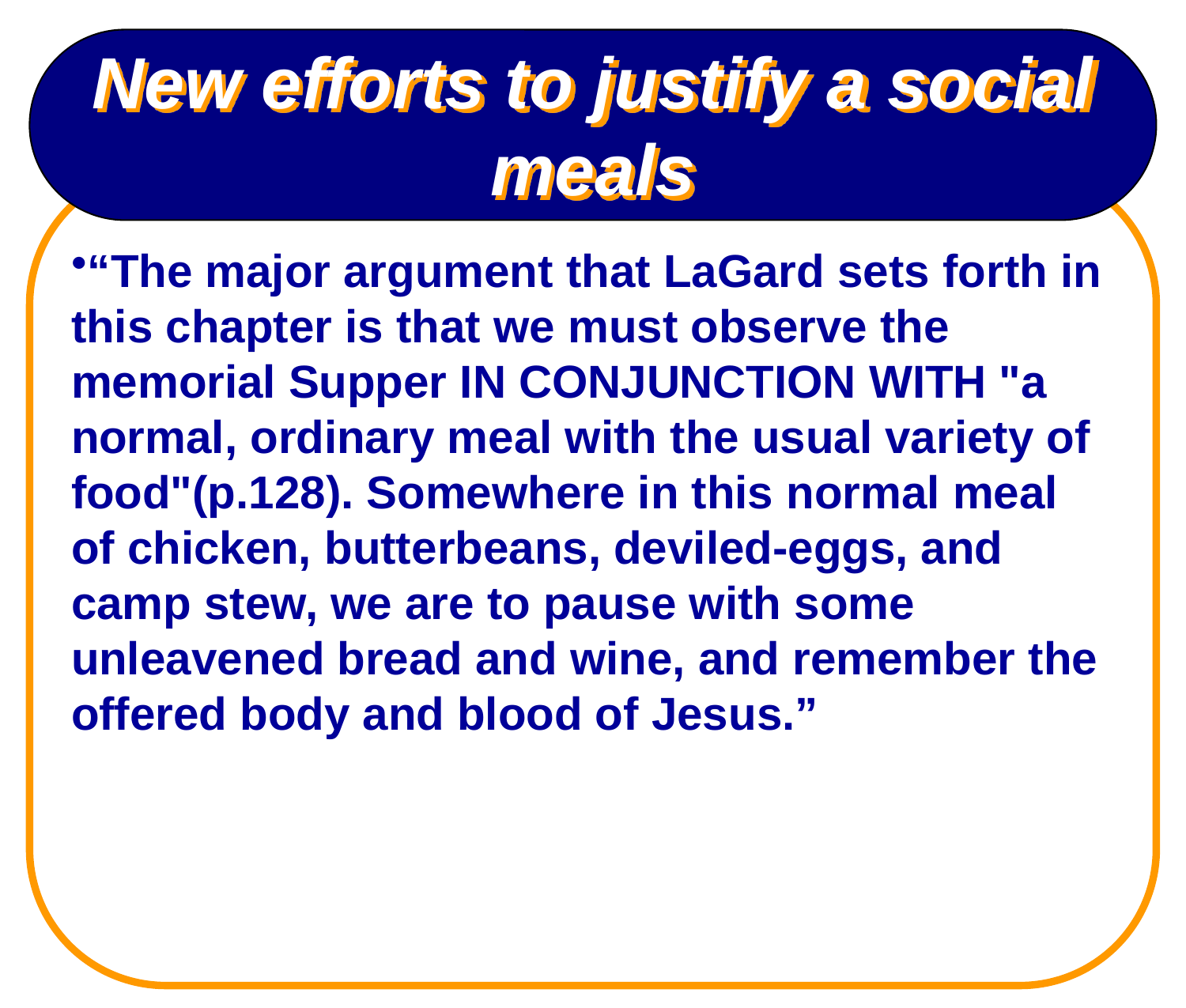

# New efforts to justify a social meals
“The major argument that LaGard sets forth in this chapter is that we must observe the memorial Supper IN CONJUNCTION WITH "a normal, ordinary meal with the usual variety of food"(p.128). Somewhere in this normal meal of chicken, butterbeans, deviled-eggs, and camp stew, we are to pause with some unleavened bread and wine, and remember the offered body and blood of Jesus.”